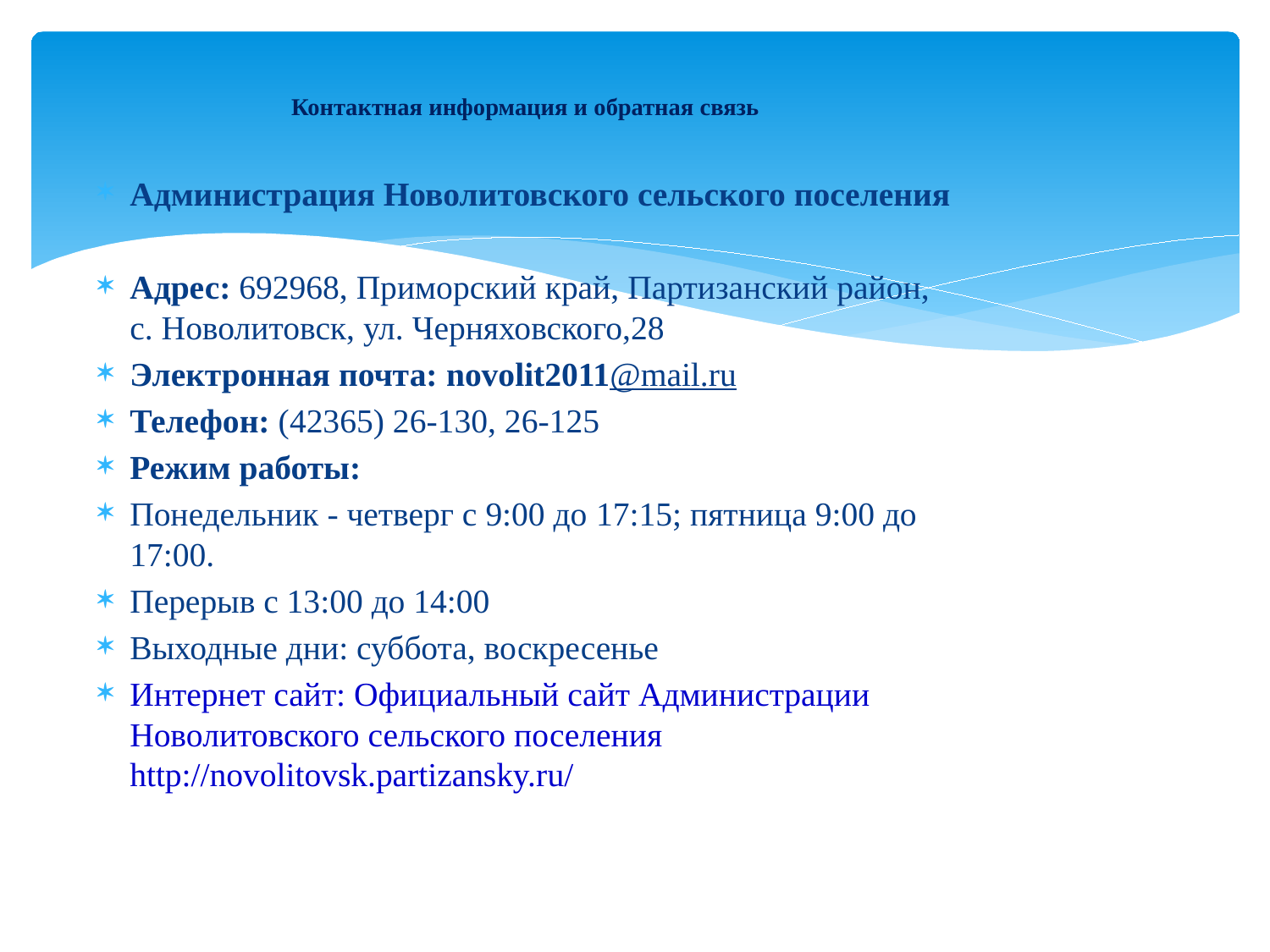

# Контактная информация и обратная связь
Администрация Новолитовского сельского поселения

Адрес: 692968, Приморский край, Партизанский район, с. Новолитовск, ул. Черняховского,28
Электронная почта: novolit2011@mail.ru
Телефон: (42365) 26-130, 26-125
Режим работы:
Понедельник - четверг с 9:00 до 17:15; пятница 9:00 до 17:00.
Перерыв с 13:00 до 14:00
Выходные дни: суббота, воскресенье
Интернет сайт: Официальный сайт Администрации Новолитовского сельского поселения http://novolitovsk.partizansky.ru/